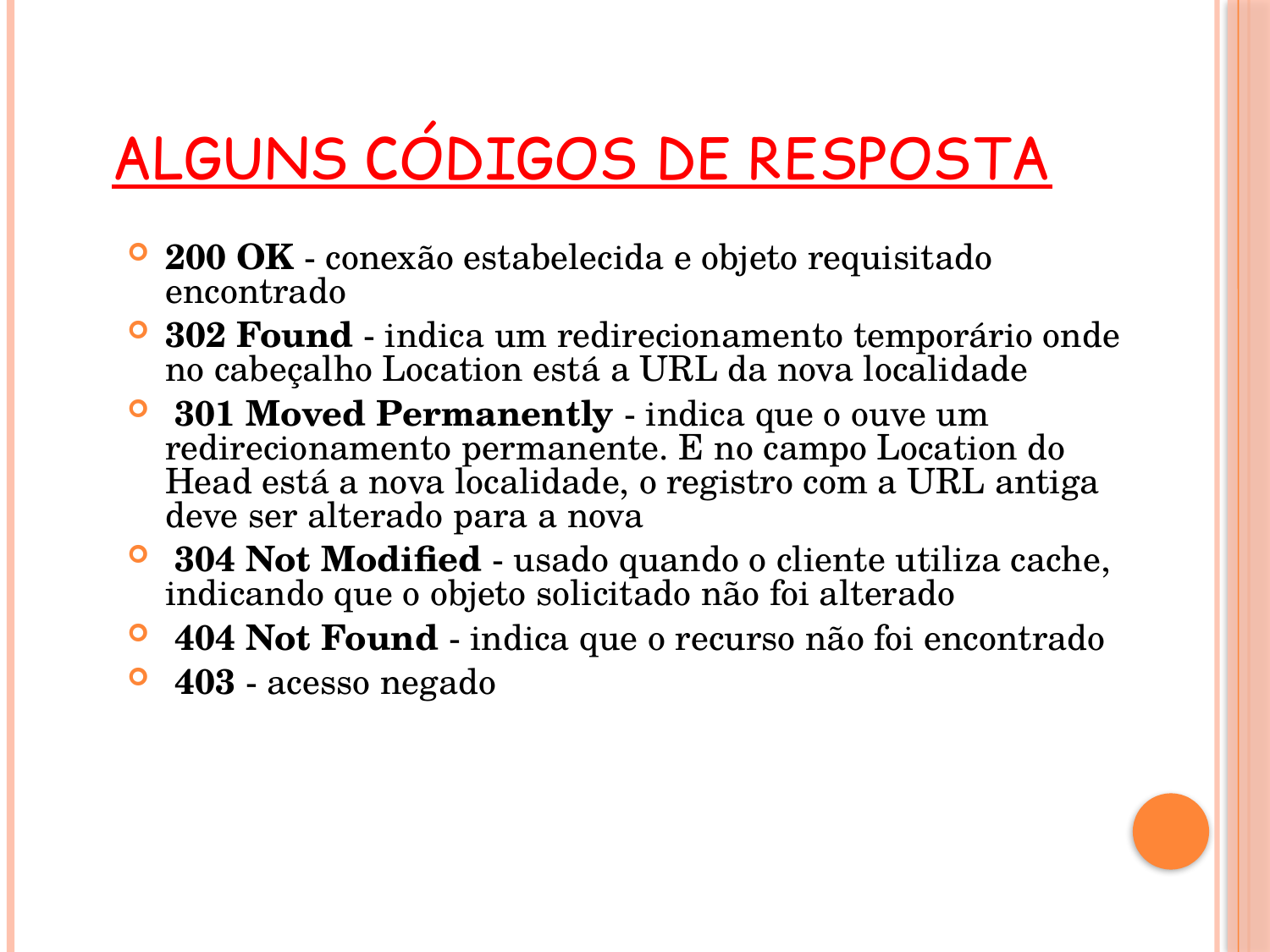

# Alguns códigos de resposta
200 OK - conexão estabelecida e objeto requisitado encontrado
302 Found - indica um redirecionamento temporário onde no cabeçalho Location está a URL da nova localidade
 301 Moved Permanently - indica que o ouve um redirecionamento permanente. E no campo Location do Head está a nova localidade, o registro com a URL antiga deve ser alterado para a nova
 304 Not Modified - usado quando o cliente utiliza cache, indicando que o objeto solicitado não foi alterado
 404 Not Found - indica que o recurso não foi encontrado
 403 - acesso negado